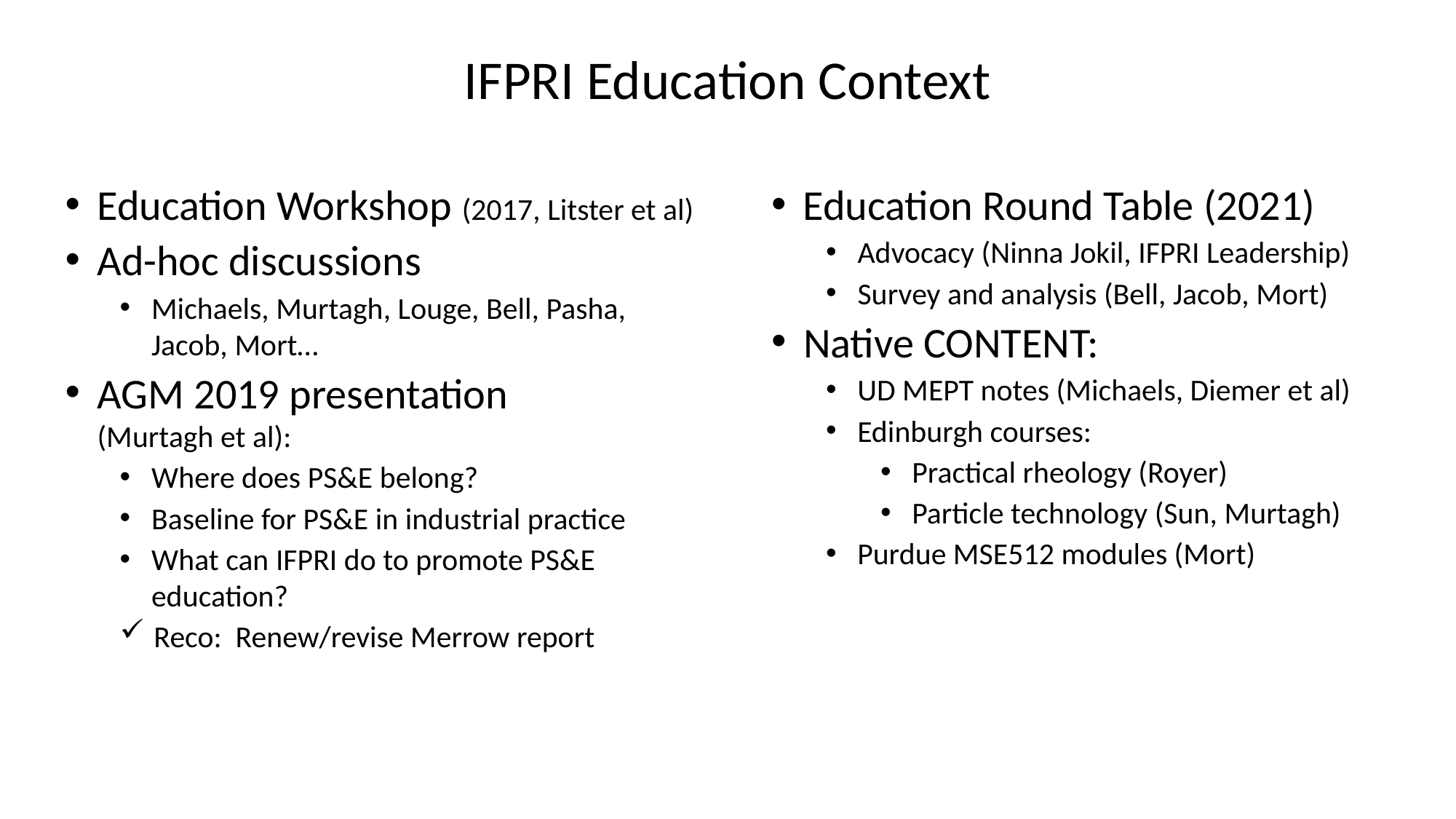

# IFPRI Education Context
Education Workshop (2017, Litster et al)
Ad-hoc discussions
Michaels, Murtagh, Louge, Bell, Pasha, Jacob, Mort…
AGM 2019 presentation                  (Murtagh et al):
Where does PS&E belong?
Baseline for PS&E in industrial practice
What can IFPRI do to promote PS&E education?
Reco:  Renew/revise Merrow report
Education Round Table (2021)
Advocacy (Ninna Jokil, IFPRI Leadership)
Survey and analysis (Bell, Jacob, Mort)
Native CONTENT:
UD MEPT notes (Michaels, Diemer et al)
Edinburgh courses:
Practical rheology (Royer)
Particle technology (Sun, Murtagh)
Purdue MSE512 modules (Mort)